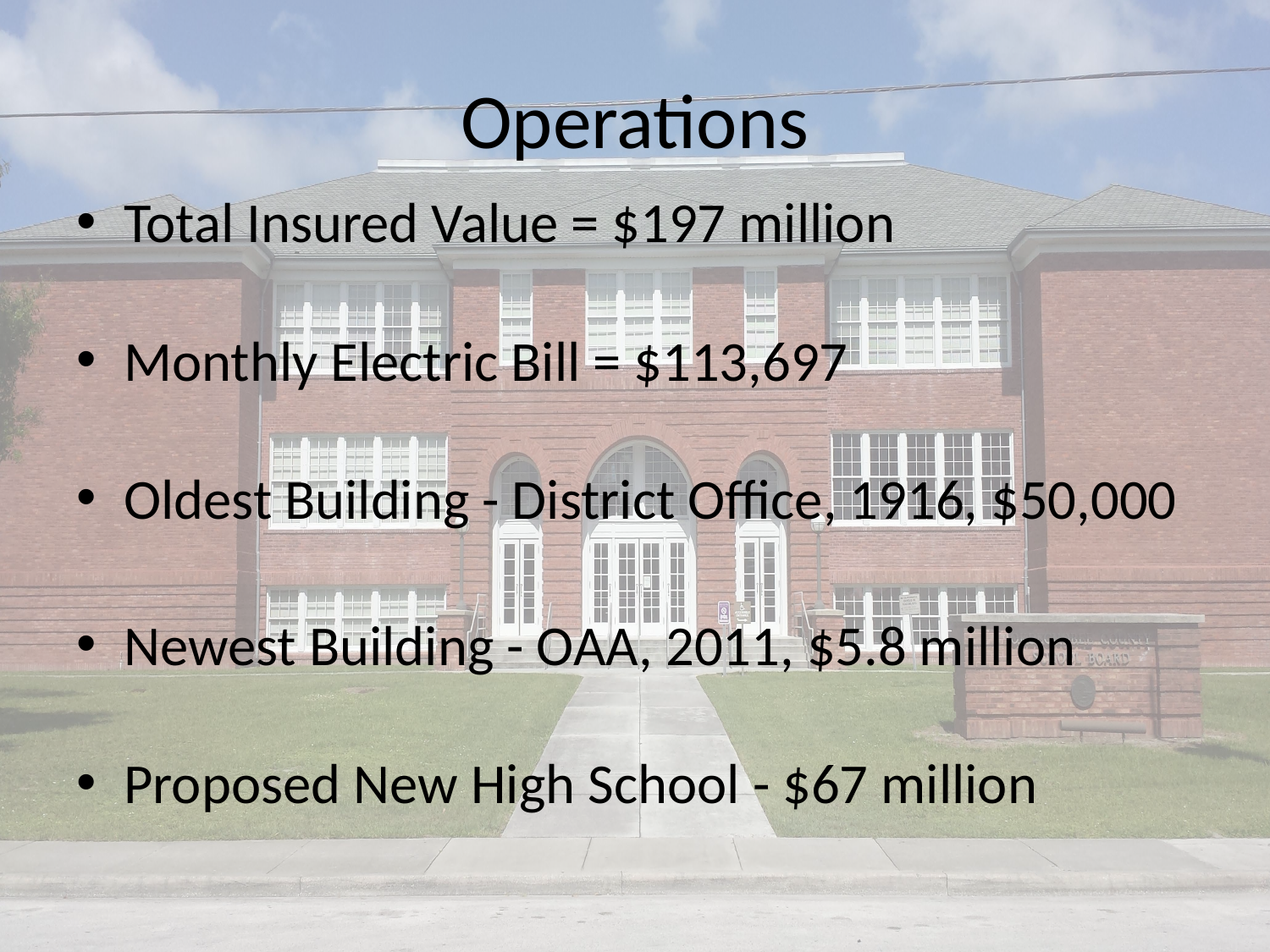

# Operations
Total Insured Value = $197 million

Monthly Electric Bill = $113,697

Oldest Building - District Office, 1916, $50,000

Newest Building - OAA, 2011, $5.8 million

Proposed New High School - $67 million